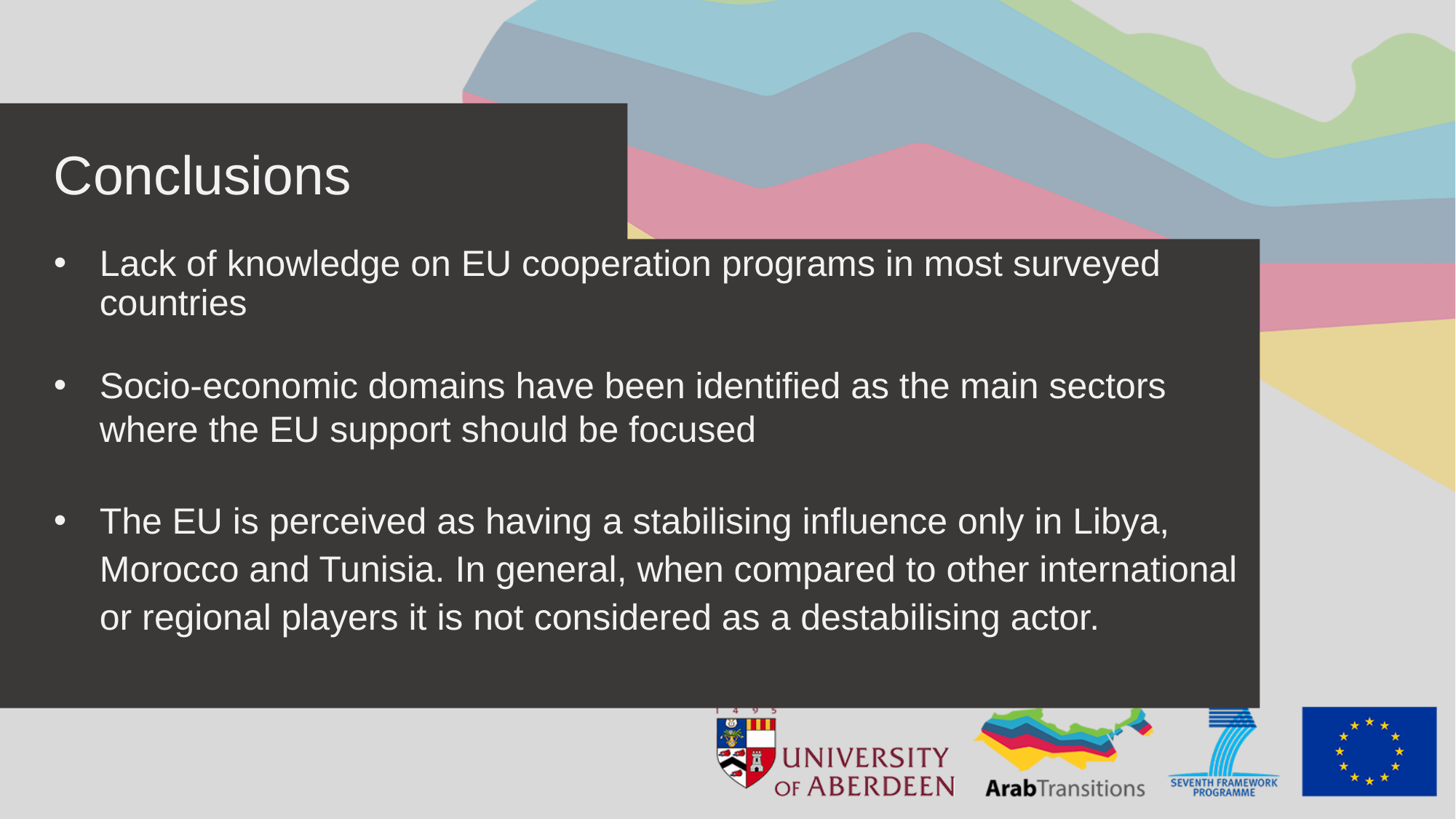

# Conclusions
Lack of knowledge on EU cooperation programs in most surveyed countries

Socio-economic domains have been identified as the main sectors where the EU support should be focused

The EU is perceived as having a stabilising influence only in Libya, Morocco and Tunisia. In general, when compared to other international or regional players it is not considered as a destabilising actor.